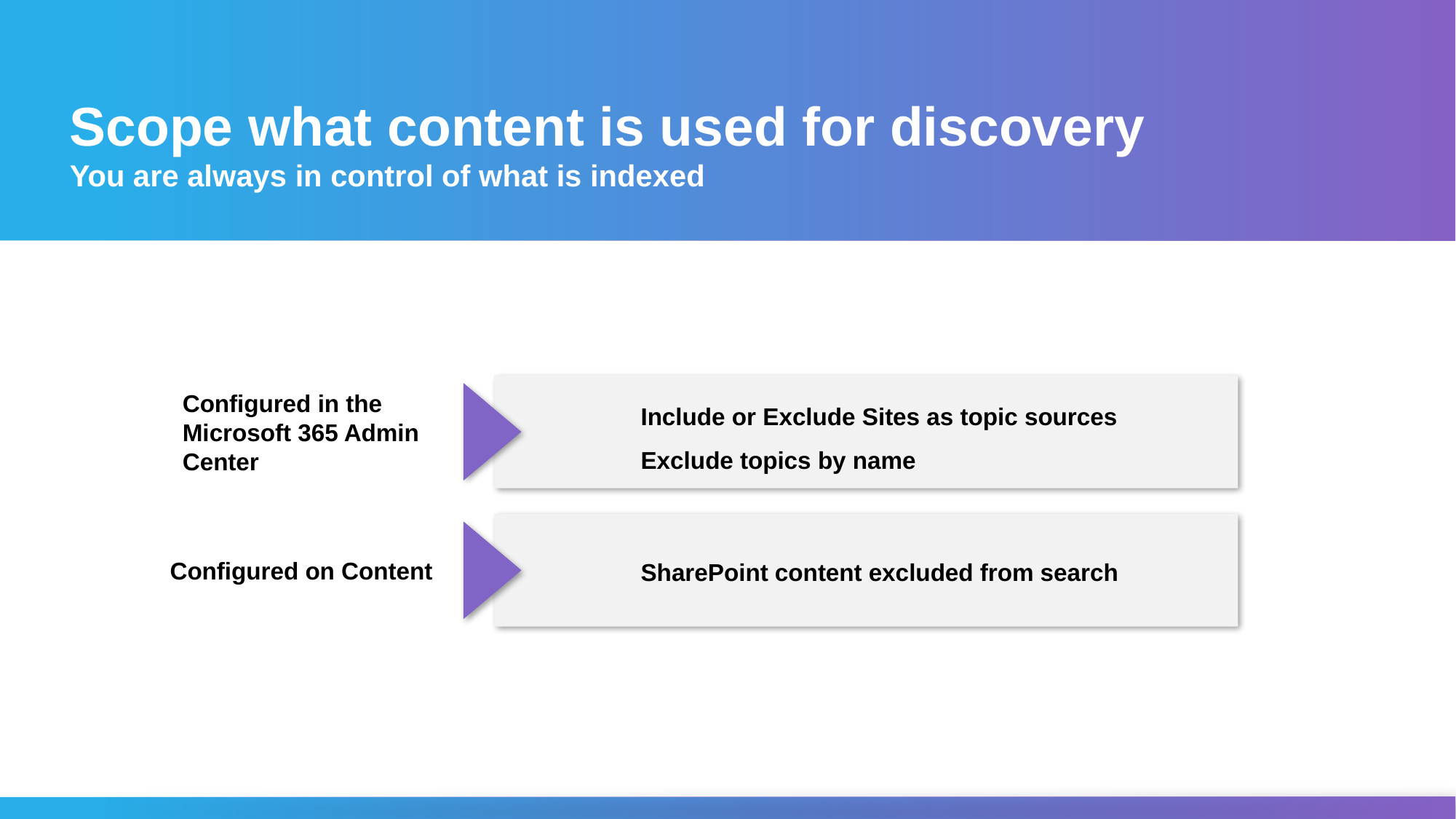

# Scope what content is used for discovery You are always in control of what is indexed
Configured in the Microsoft 365 Admin Center

Include or Exclude Sites as topic sources
Exclude topics by name

Configured on Content

SharePoint content excluded from search